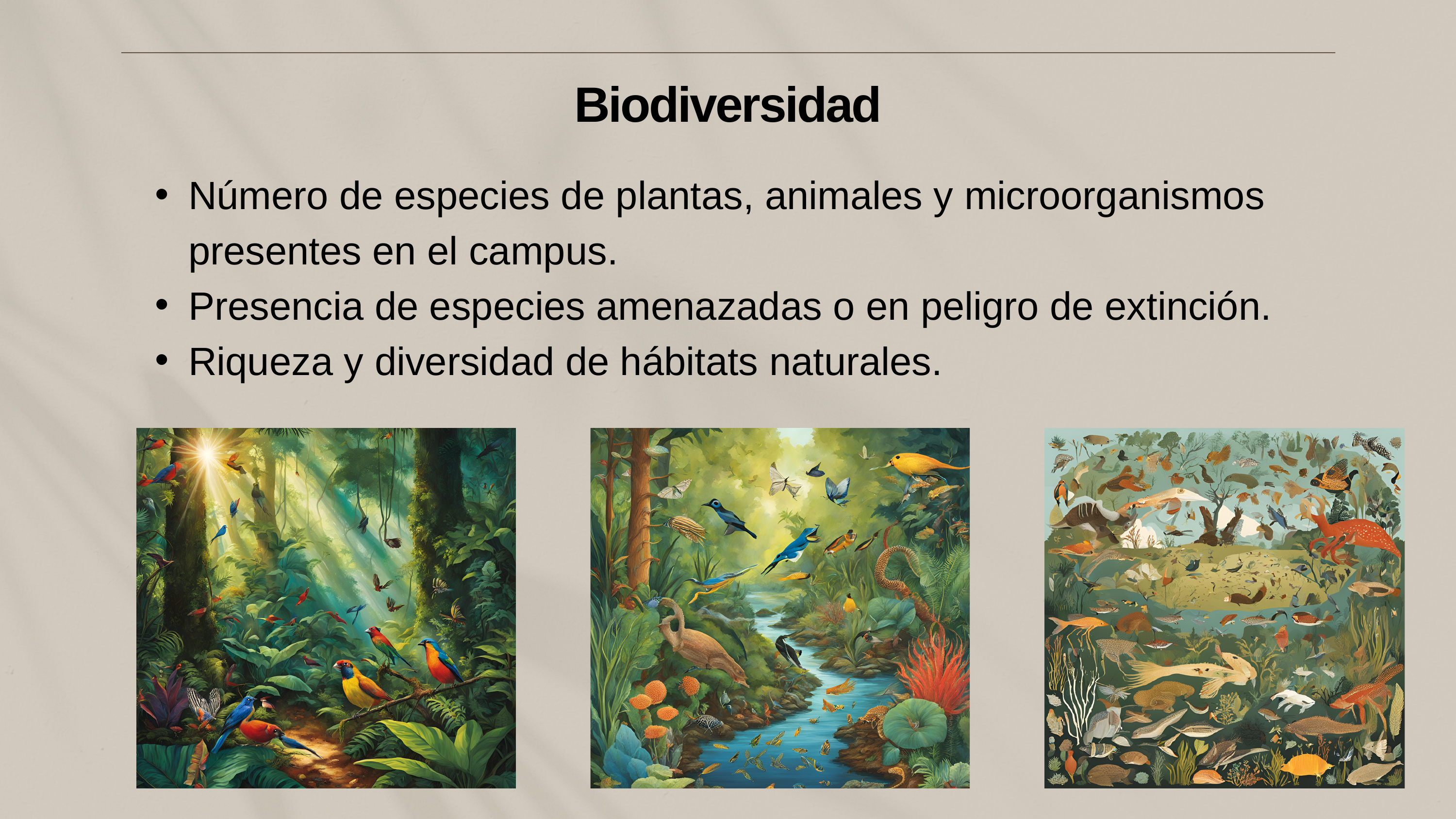

Biodiversidad
Número de especies de plantas, animales y microorganismos presentes en el campus.
Presencia de especies amenazadas o en peligro de extinción.
Riqueza y diversidad de hábitats naturales.